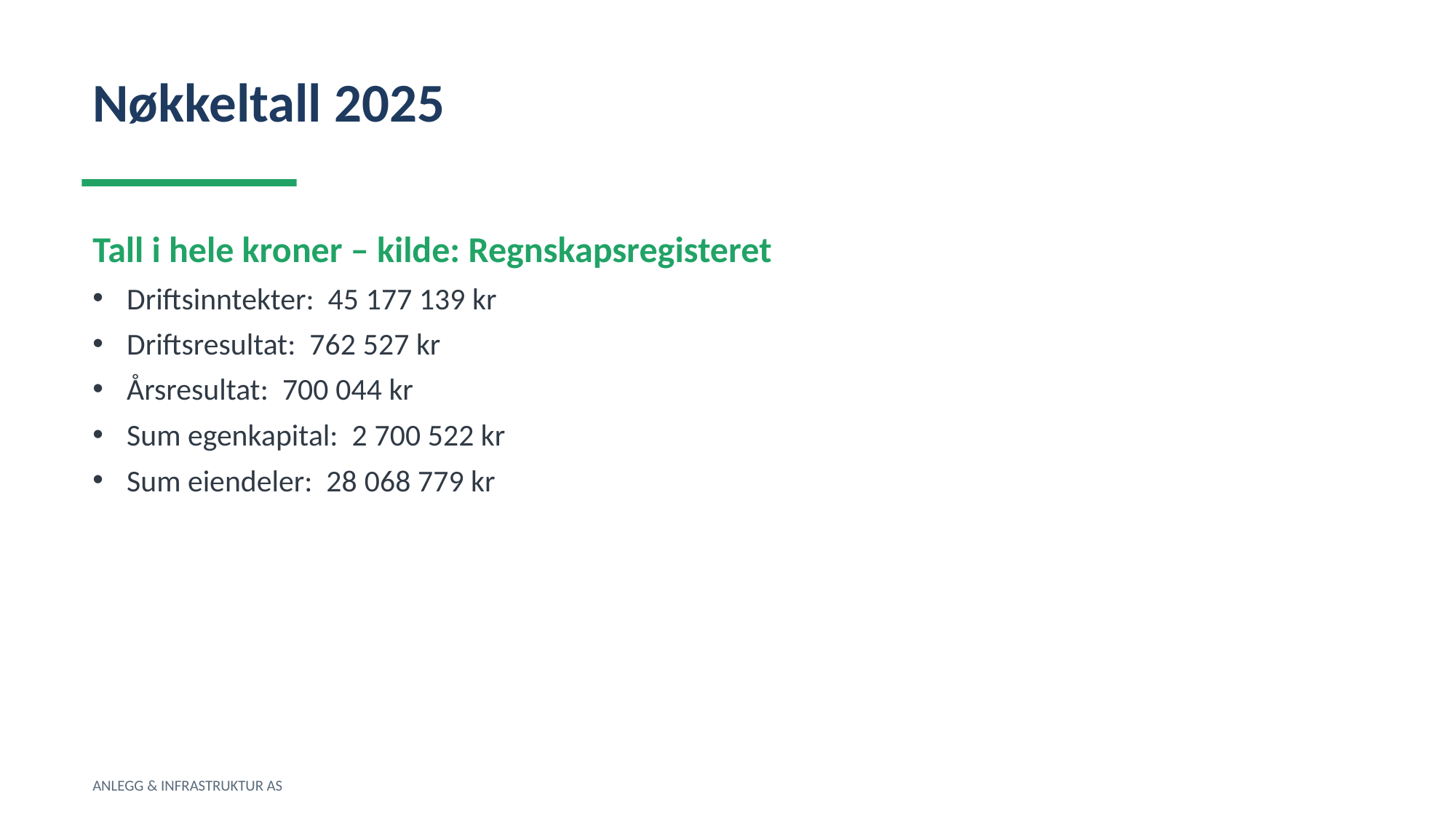

Nøkkeltall 2025

Tall i hele kroner – kilde: Regnskapsregisteret
Driftsinntekter:  45 177 139 kr
Driftsresultat:  762 527 kr
Årsresultat:  700 044 kr
Sum egenkapital:  2 700 522 kr
Sum eiendeler:  28 068 779 kr
ANLEGG & INFRASTRUKTUR AS